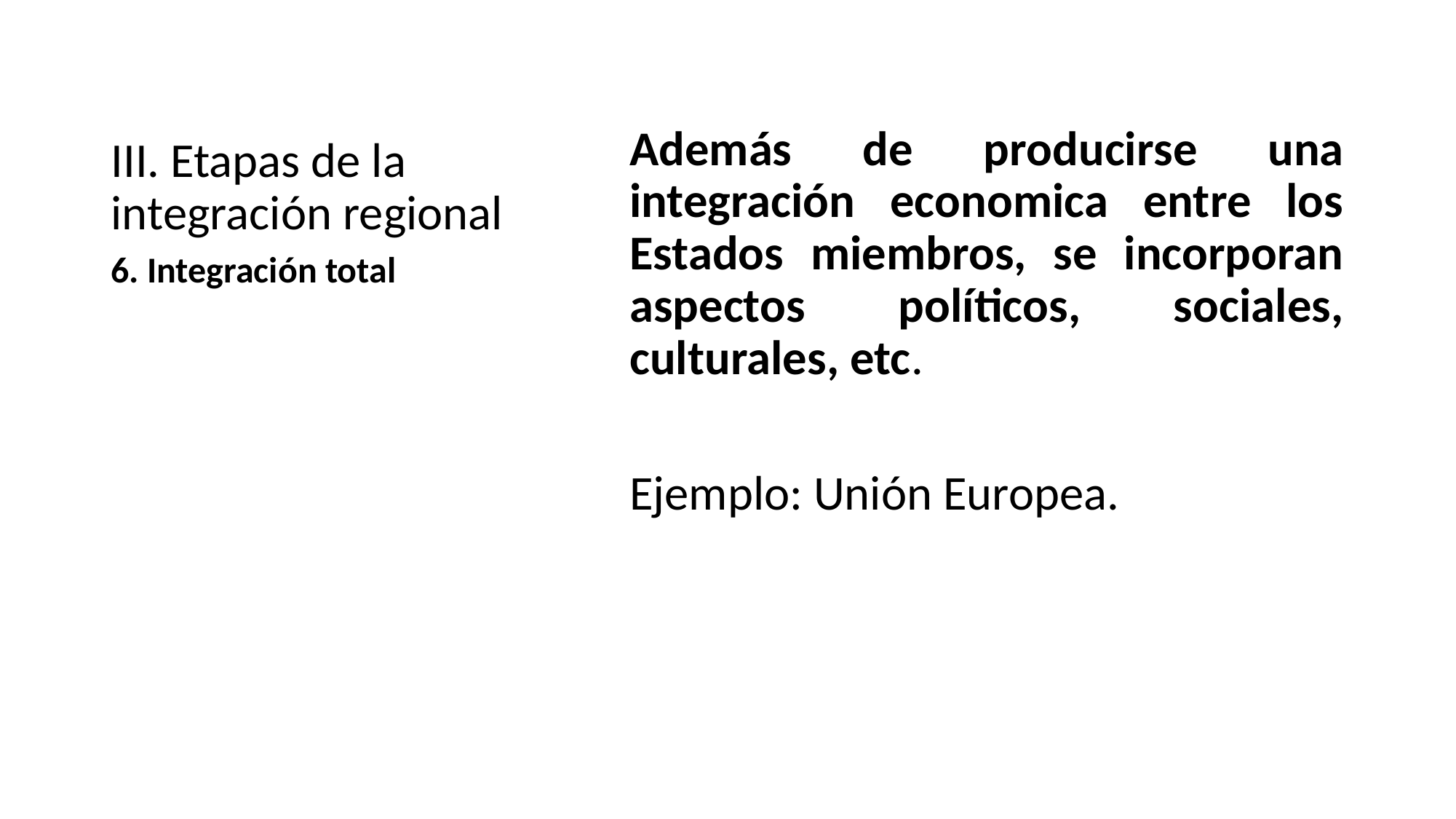

# III. Etapas de la integración regional
Además de producirse una integración economica entre los Estados miembros, se incorporan aspectos políticos, sociales, culturales, etc.

Ejemplo: Unión Europea.
6. Integración total